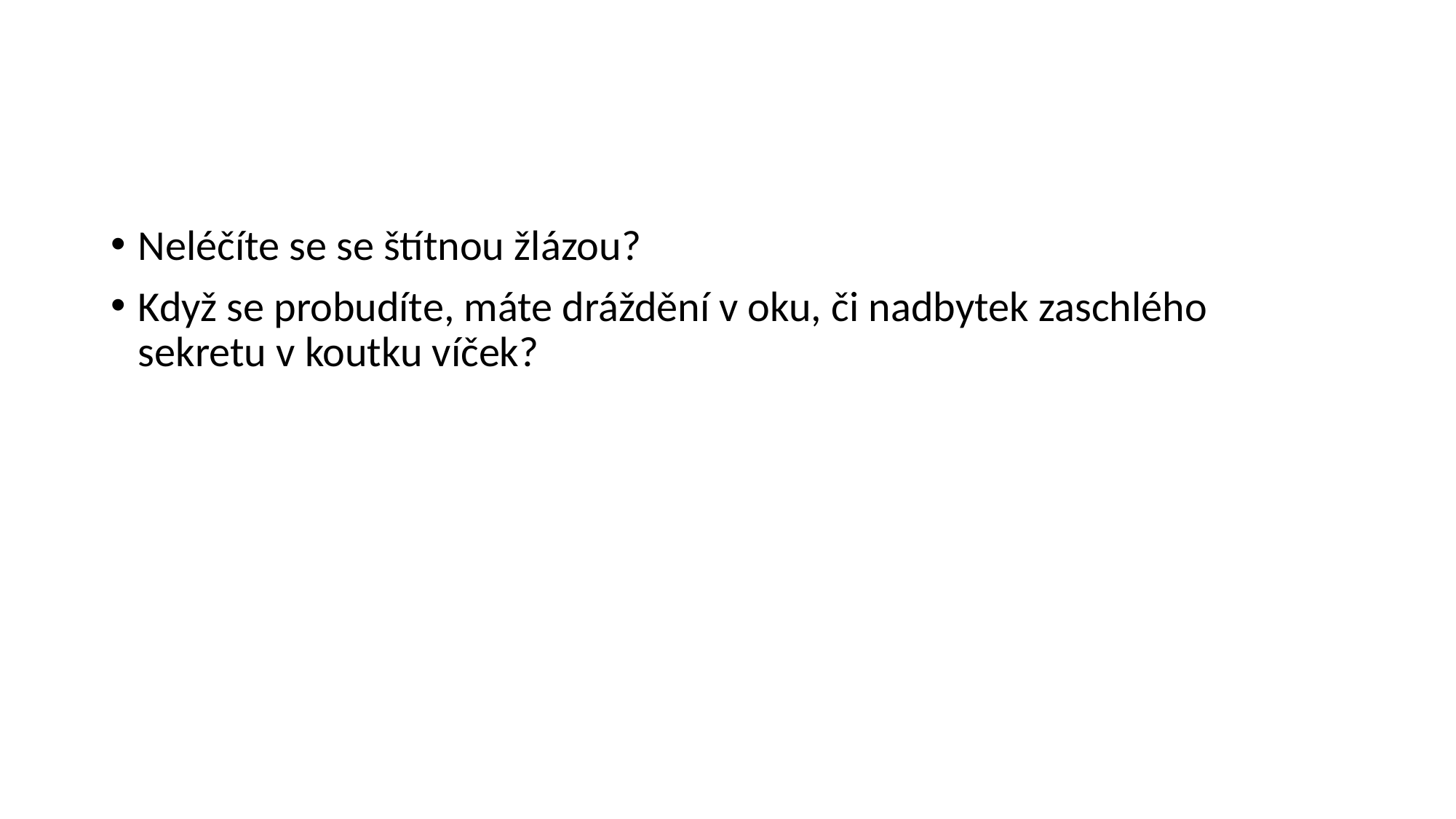

#
Neléčíte se se štítnou žlázou?
Když se probudíte, máte dráždění v oku, či nadbytek zaschlého sekretu v koutku víček?